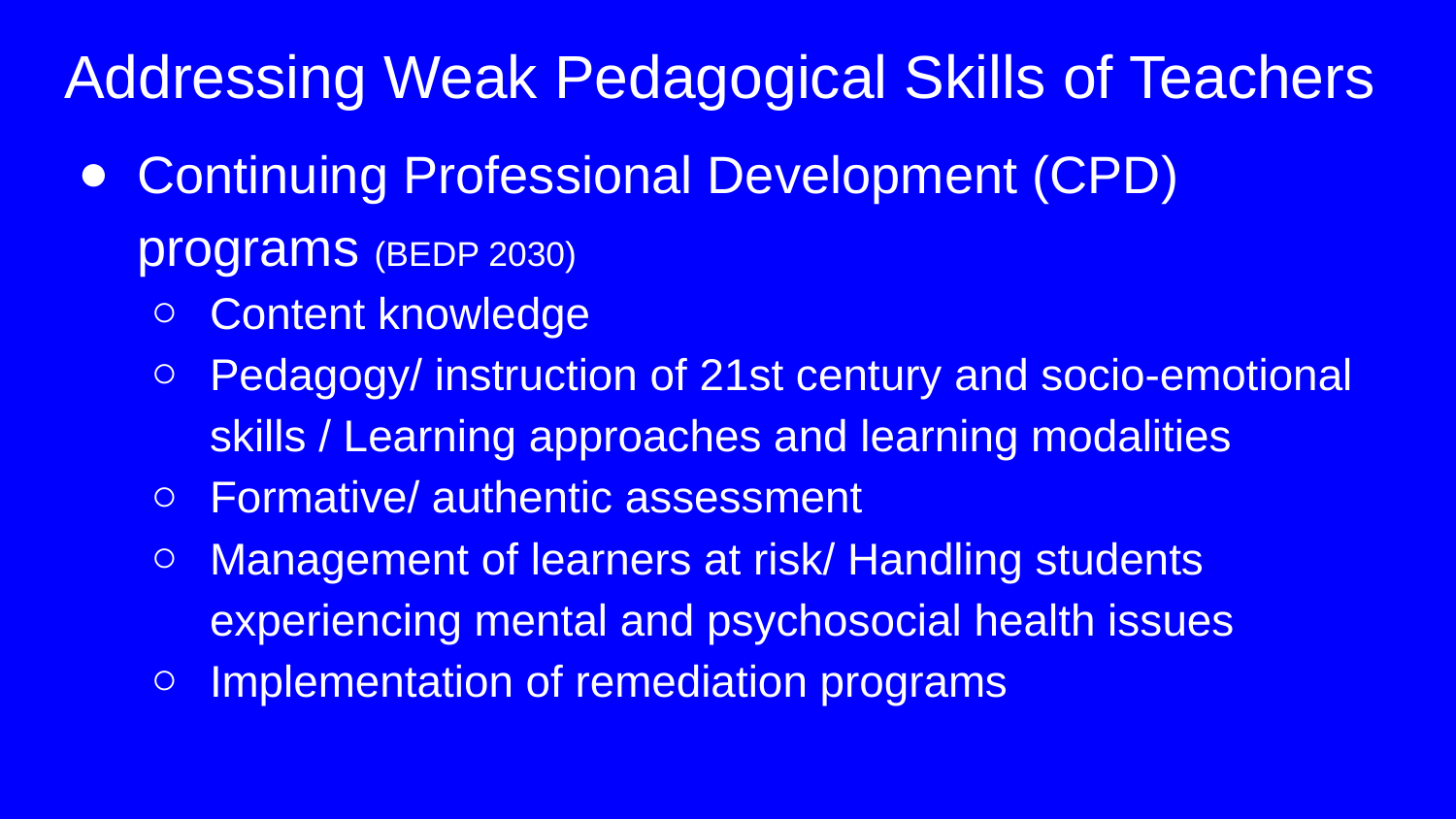

# Addressing Weak Pedagogical Skills of Teachers
Continuing Professional Development (CPD) programs (BEDP 2030)
Content knowledge
Pedagogy/ instruction of 21st century and socio-emotional skills / Learning approaches and learning modalities
Formative/ authentic assessment
Management of learners at risk/ Handling students experiencing mental and psychosocial health issues
Implementation of remediation programs